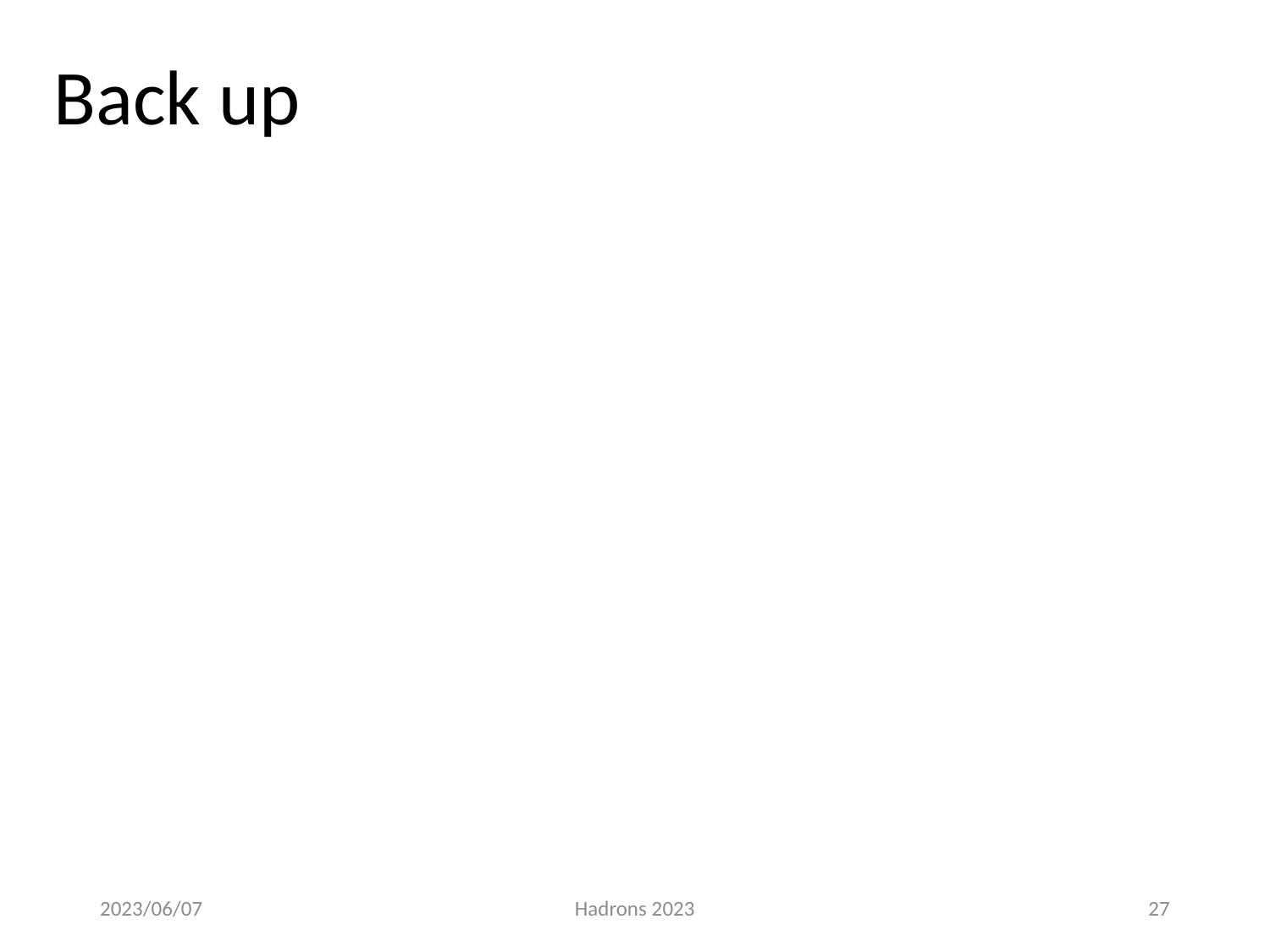

# Back up

2023/06/07
Hadrons 2023
27